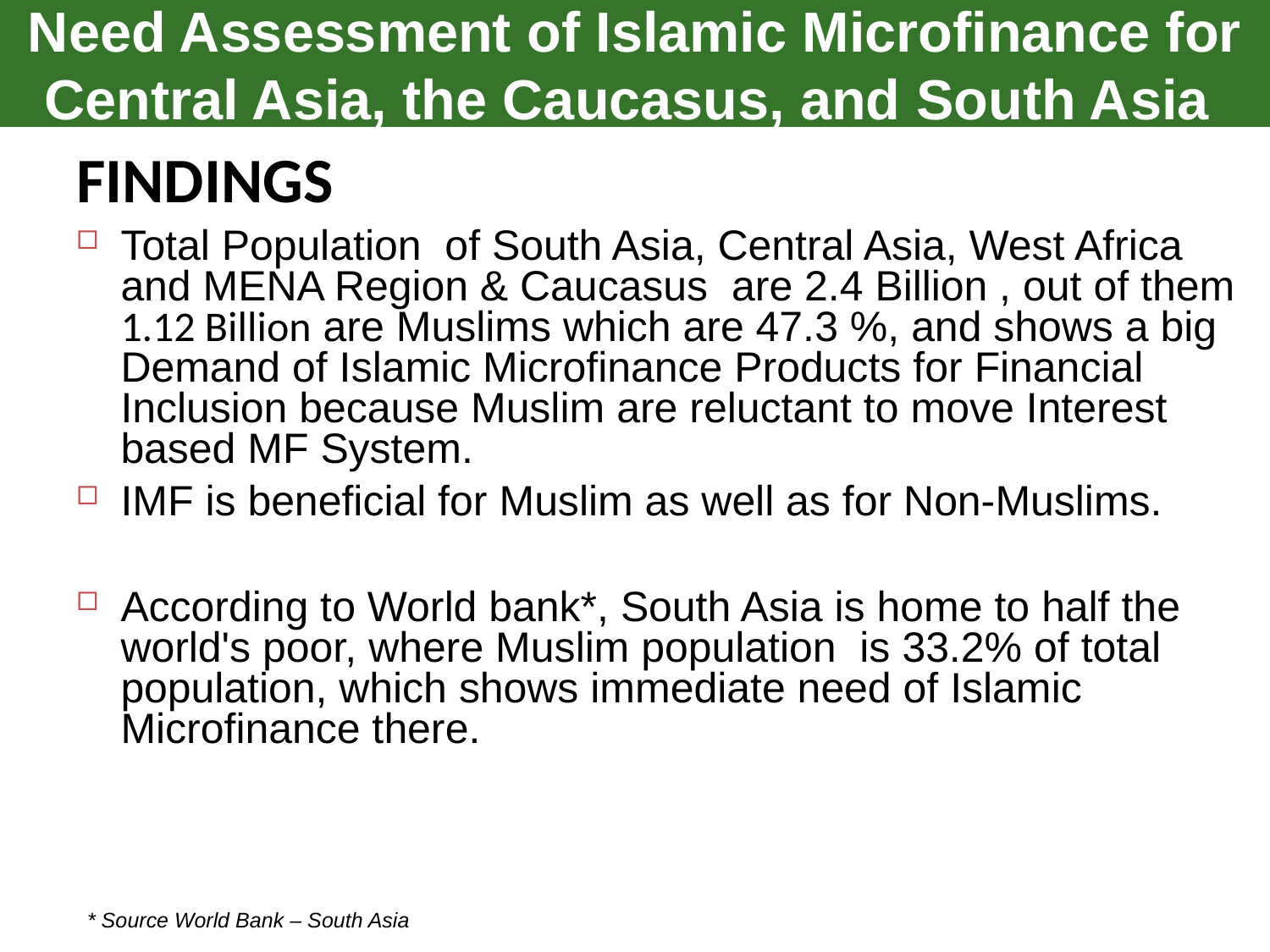

Need Assessment of Islamic Microfinance for
Central Asia, the Caucasus, and South Asia
FINDINGS
Total Population  of South Asia, Central Asia, West Africa and MENA Region & Caucasus  are 2.4 Billion , out of them 1.12 Billion are Muslims which are 47.3 %, and shows a big Demand of Islamic Microfinance Products for Financial Inclusion because Muslim are reluctant to move Interest based MF System.
IMF is beneficial for Muslim as well as for Non-Muslims.

According to World bank*, South Asia is home to half the world's poor, where Muslim population  is 33.2% of total population, which shows immediate need of Islamic Microfinance there.
* Source World Bank – South Asia